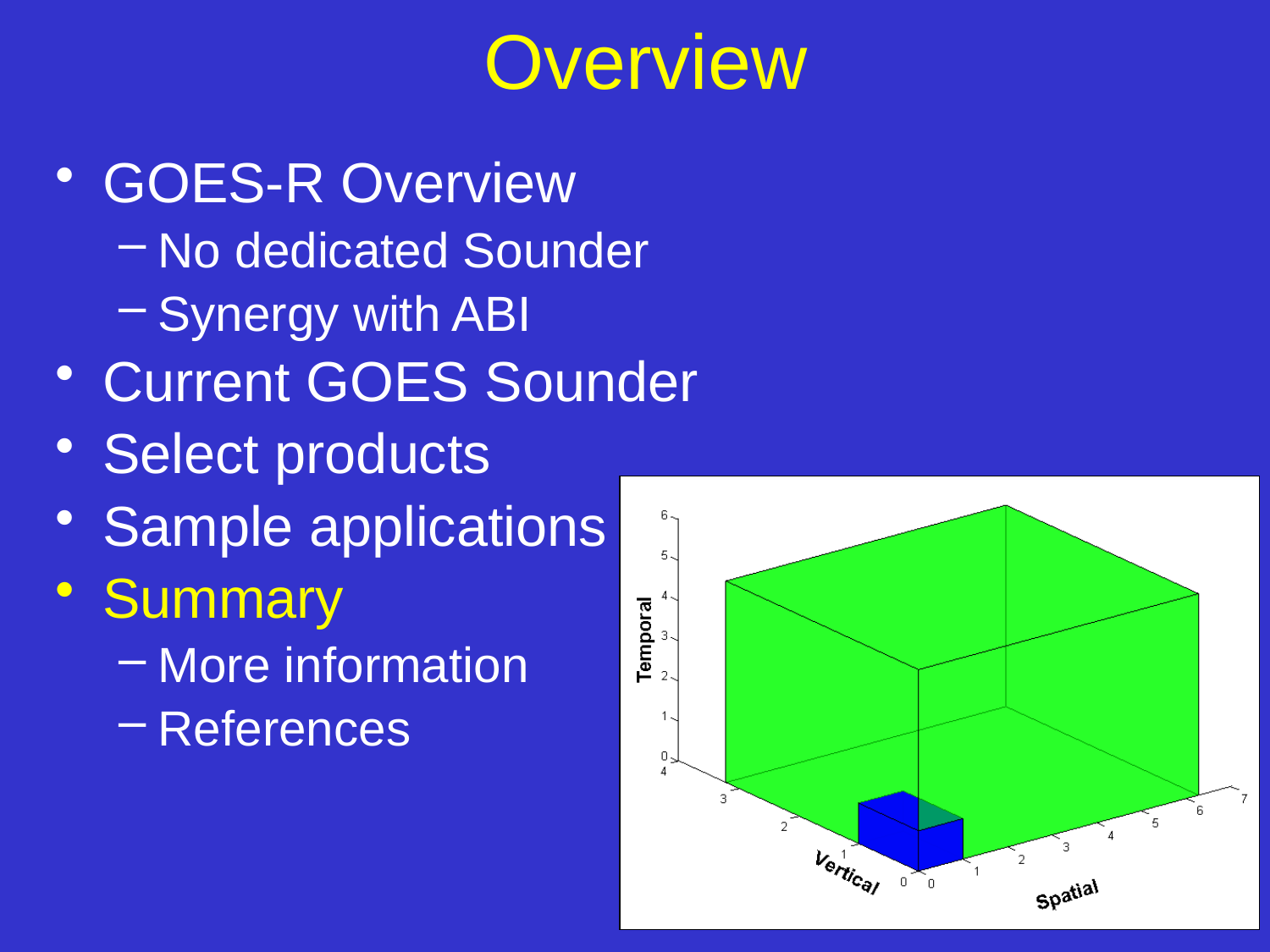

# Overview
GOES-R Overview
No dedicated Sounder
Synergy with ABI
Current GOES Sounder
Select products
Sample applications
Summary
More information
References

44